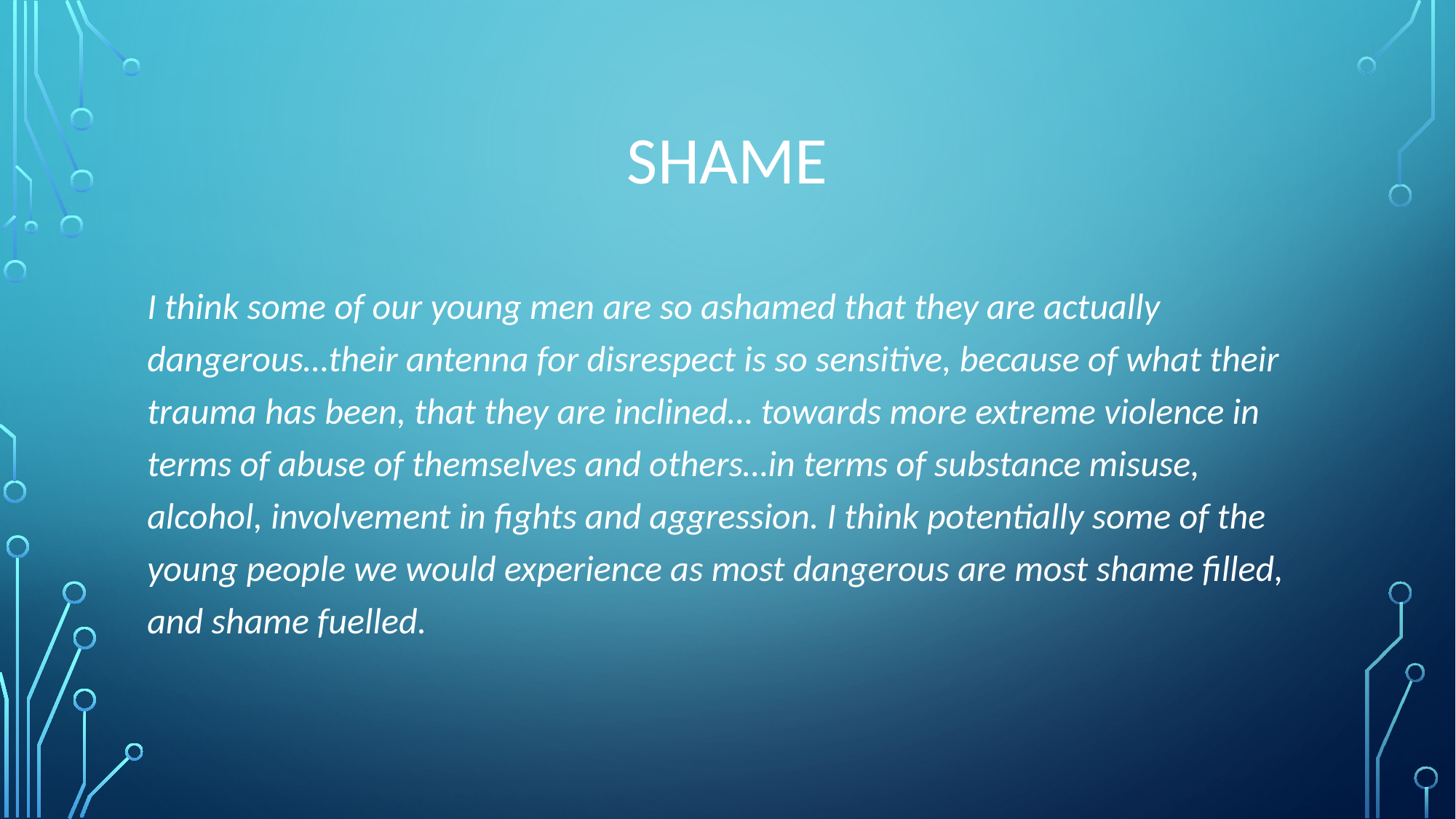

# Shame
I think some of our young men are so ashamed that they are actually dangerous…their antenna for disrespect is so sensitive, because of what their trauma has been, that they are inclined… towards more extreme violence in terms of abuse of themselves and others…in terms of substance misuse, alcohol, involvement in fights and aggression. I think potentially some of the young people we would experience as most dangerous are most shame filled, and shame fuelled.